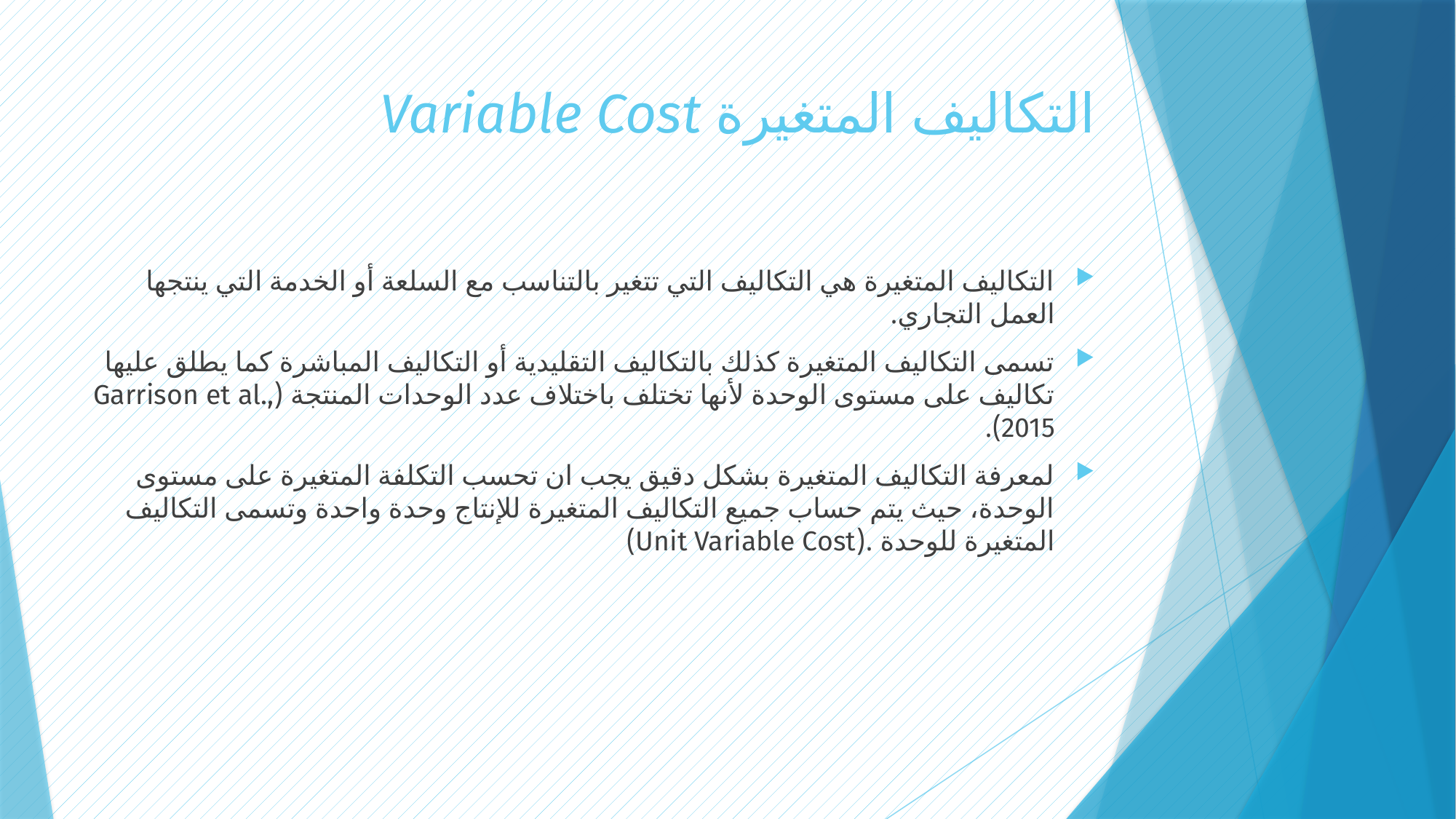

# التكاليف المتغيرة Variable Cost
التكاليف المتغيرة هي التكاليف التي تتغير بالتناسب مع السلعة أو الخدمة التي ينتجها العمل التجاري.
تسمى التكاليف المتغيرة كذلك بالتكاليف التقليدية أو التكاليف المباشرة كما يطلق عليها تكاليف على مستوى الوحدة لأنها تختلف باختلاف عدد الوحدات المنتجة (Garrison et al., 2015).
لمعرفة التكاليف المتغيرة بشكل دقيق يجب ان تحسب التكلفة المتغيرة على مستوى الوحدة، حيث يتم حساب جميع التكاليف المتغيرة للإنتاج وحدة واحدة وتسمى التكاليف المتغيرة للوحدة .(Unit Variable Cost)